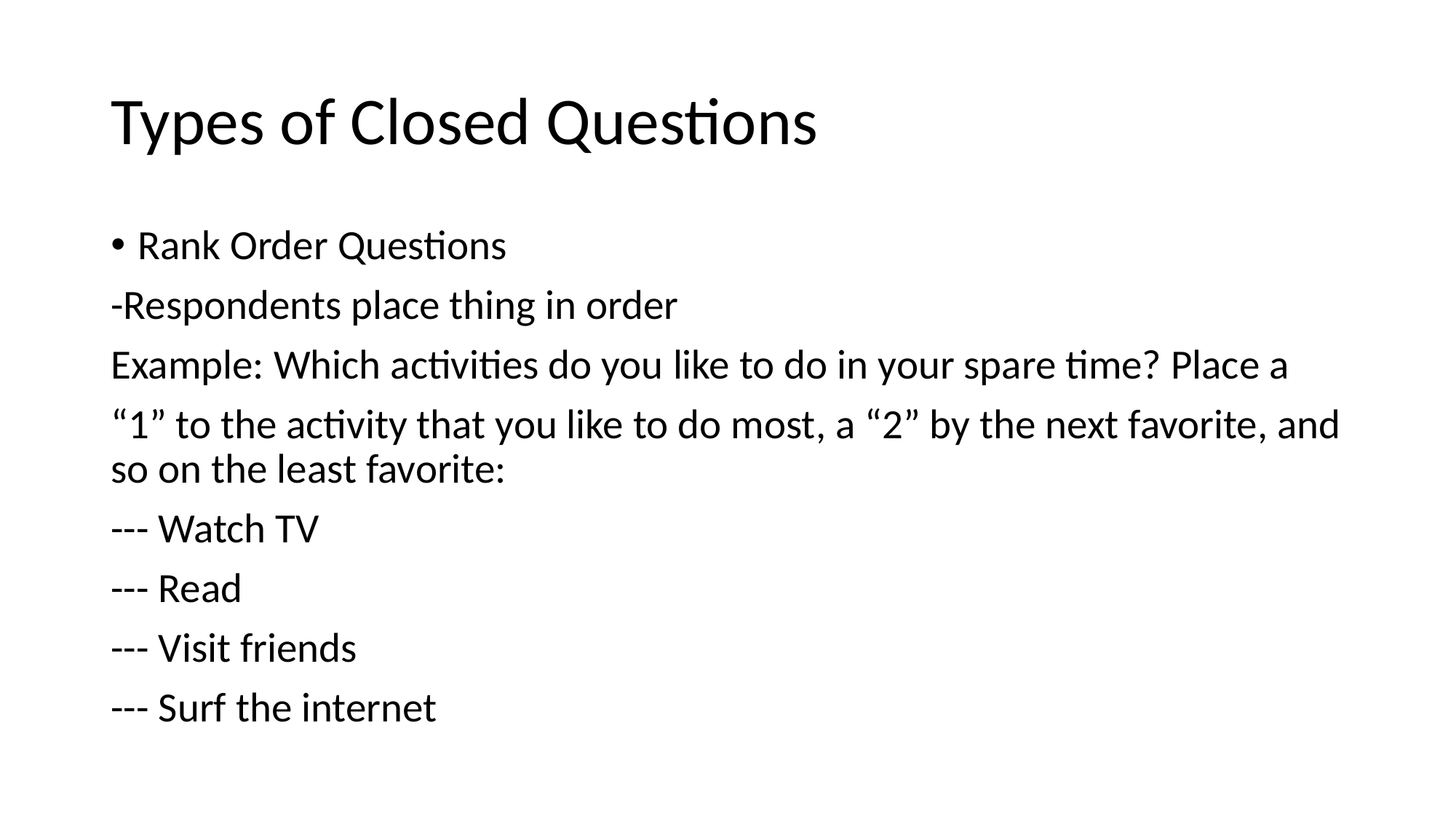

# Types of Closed Questions
Rank Order Questions
-Respondents place thing in order
Example: Which activities do you like to do in your spare time? Place a
“1” to the activity that you like to do most, a “2” by the next favorite, and so on the least favorite:
--- Watch TV
--- Read
--- Visit friends
--- Surf the internet